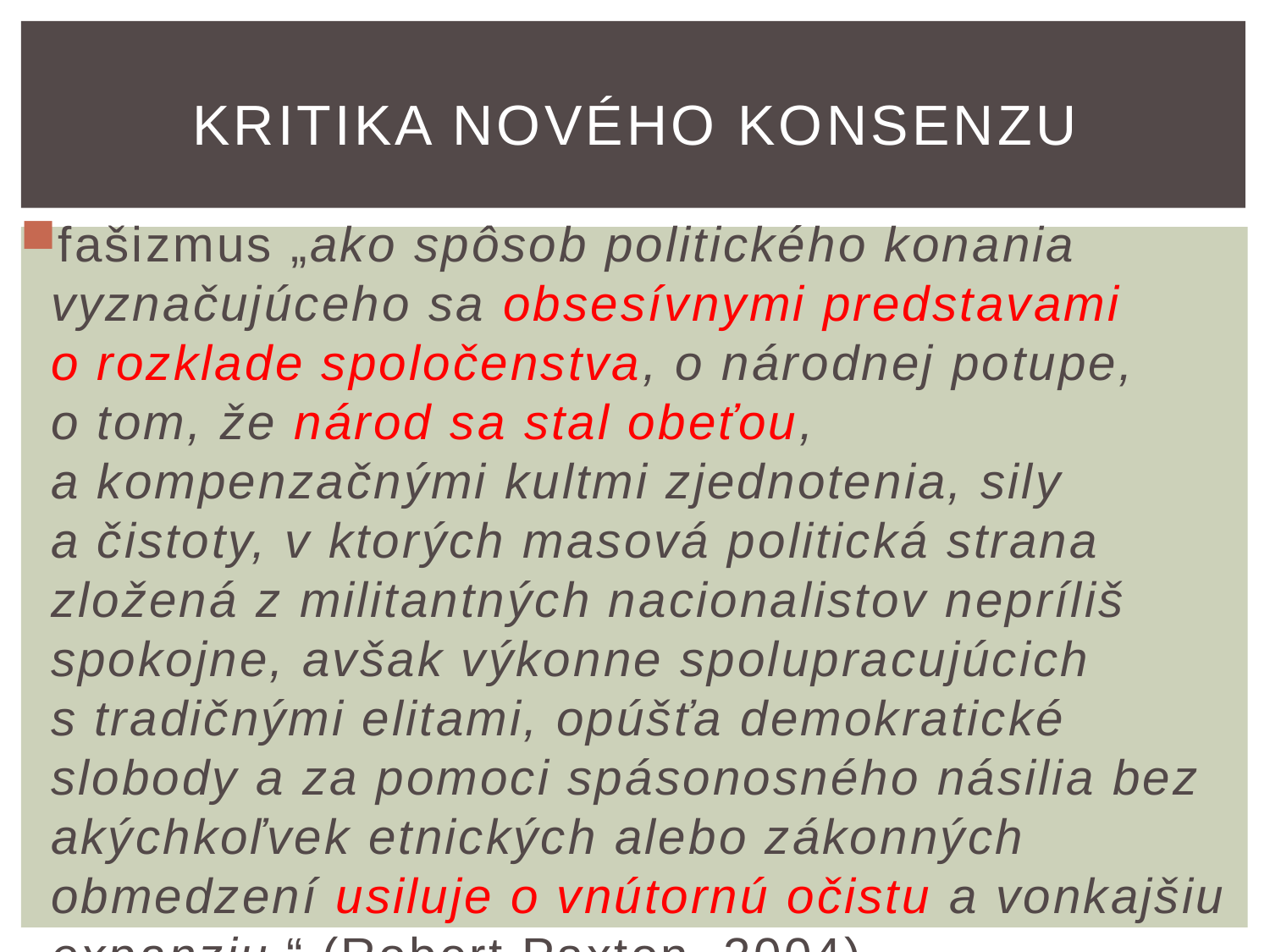

# Kritika nového konsenzu
fašizmus „ako spôsob politického konania vyznačujúceho sa obsesívnymi predstavami o rozklade spoločenstva, o národnej potupe, o tom, že národ sa stal obeťou, a kompenzačnými kultmi zjednotenia, sily a čistoty, v ktorých masová politická strana zložená z militantných nacionalistov nepríliš spokojne, avšak výkonne spolupracujúcich s tradičnými elitami, opúšťa demokratické slobody a za pomoci spásonosného násilia bez akýchkoľvek etnických alebo zákonných obmedzení usiluje o vnútornú očistu a vonkajšiu expanziu.“ (Robert Paxton, 2004)